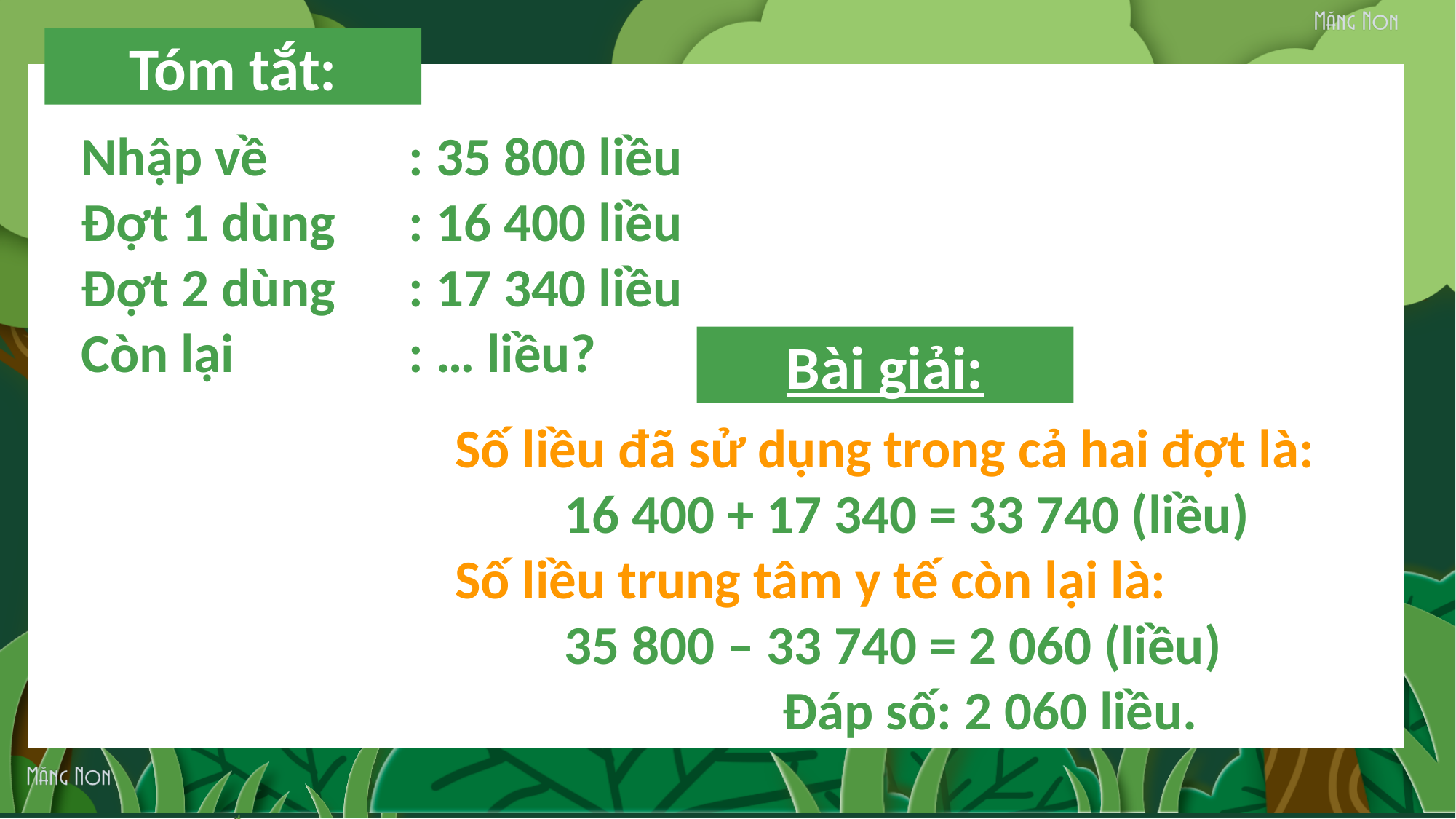

Tóm tắt:
Nhập về 		: 35 800 liều
Đợt 1 dùng	: 16 400 liều
Đợt 2 dùng	: 17 340 liều
Còn lại		: … liều?
Bài giải:
Số liều đã sử dụng trong cả hai đợt là:
	16 400 + 17 340 = 33 740 (liều)
Số liều trung tâm y tế còn lại là:
	35 800 – 33 740 = 2 060 (liều)
			Đáp số: 2 060 liều.